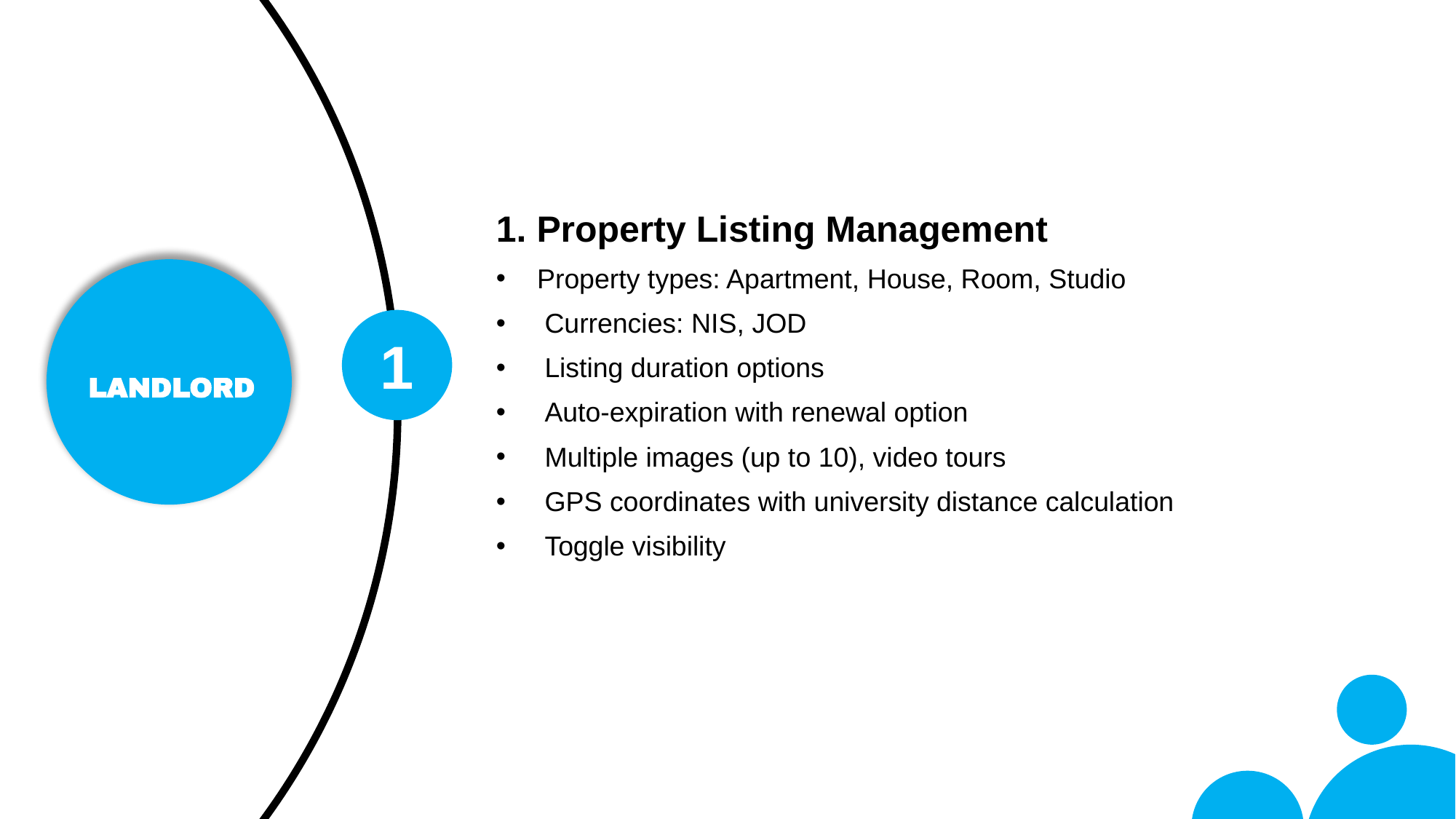

7

6
8
1
5
4
2
3
1. Property Listing Management
Property types: Apartment, House, Room, Studio
 Currencies: NIS, JOD
 Listing duration options
 Auto-expiration with renewal option
 Multiple images (up to 10), video tours
 GPS coordinates with university distance calculation
 Toggle visibility

LANDLORD